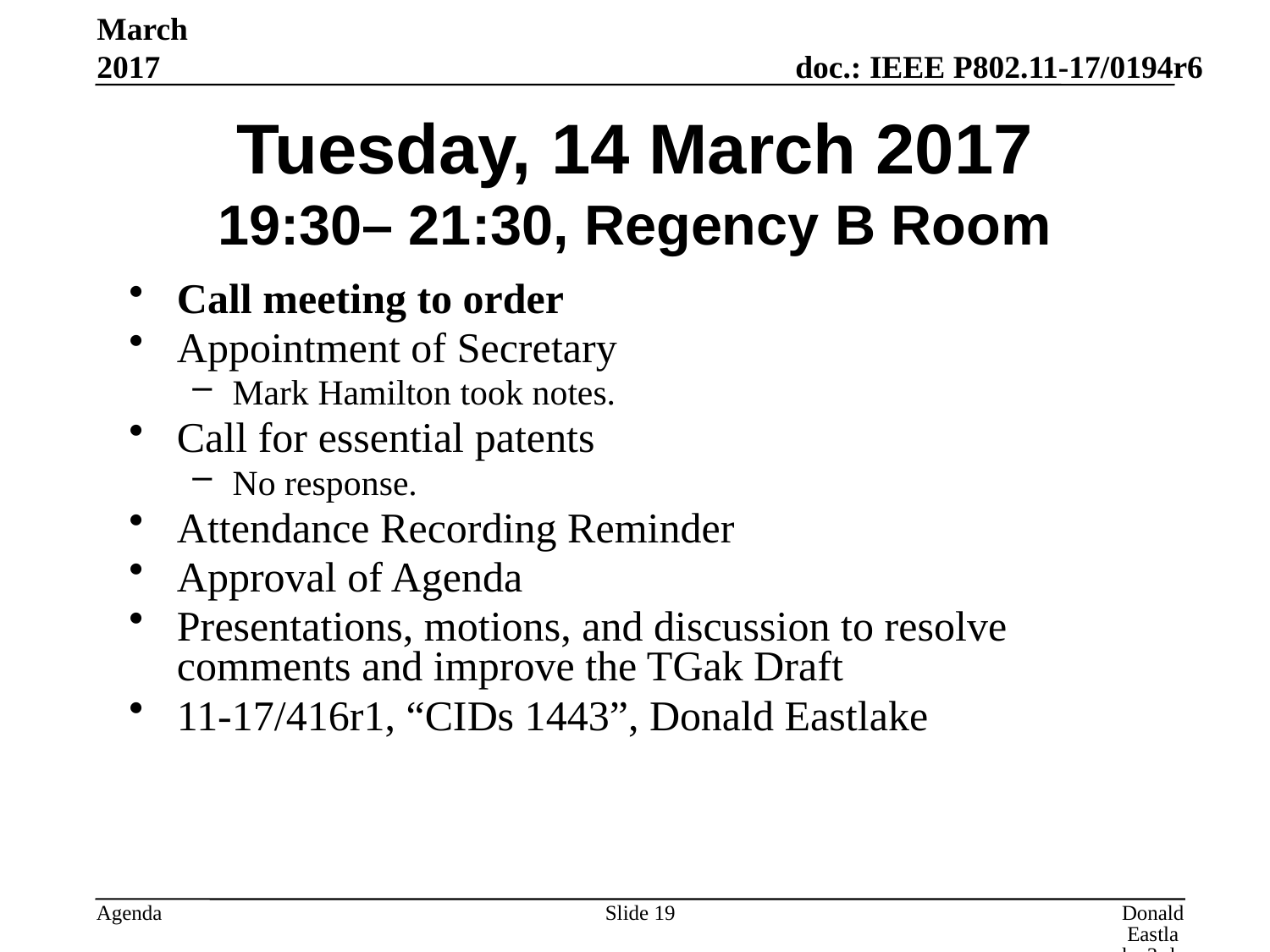

March 2017
# Tuesday, 14 March 2017 19:30– 21:30, Regency B Room

Call meeting to order
Appointment of Secretary
Mark Hamilton took notes.
Call for essential patents
No response.
Attendance Recording Reminder
Approval of Agenda
Presentations, motions, and discussion to resolve comments and improve the TGak Draft
11-17/416r1, “CIDs 1443”, Donald Eastlake

Slide 19
Donald Eastlake 3rd, Huawei Technologies